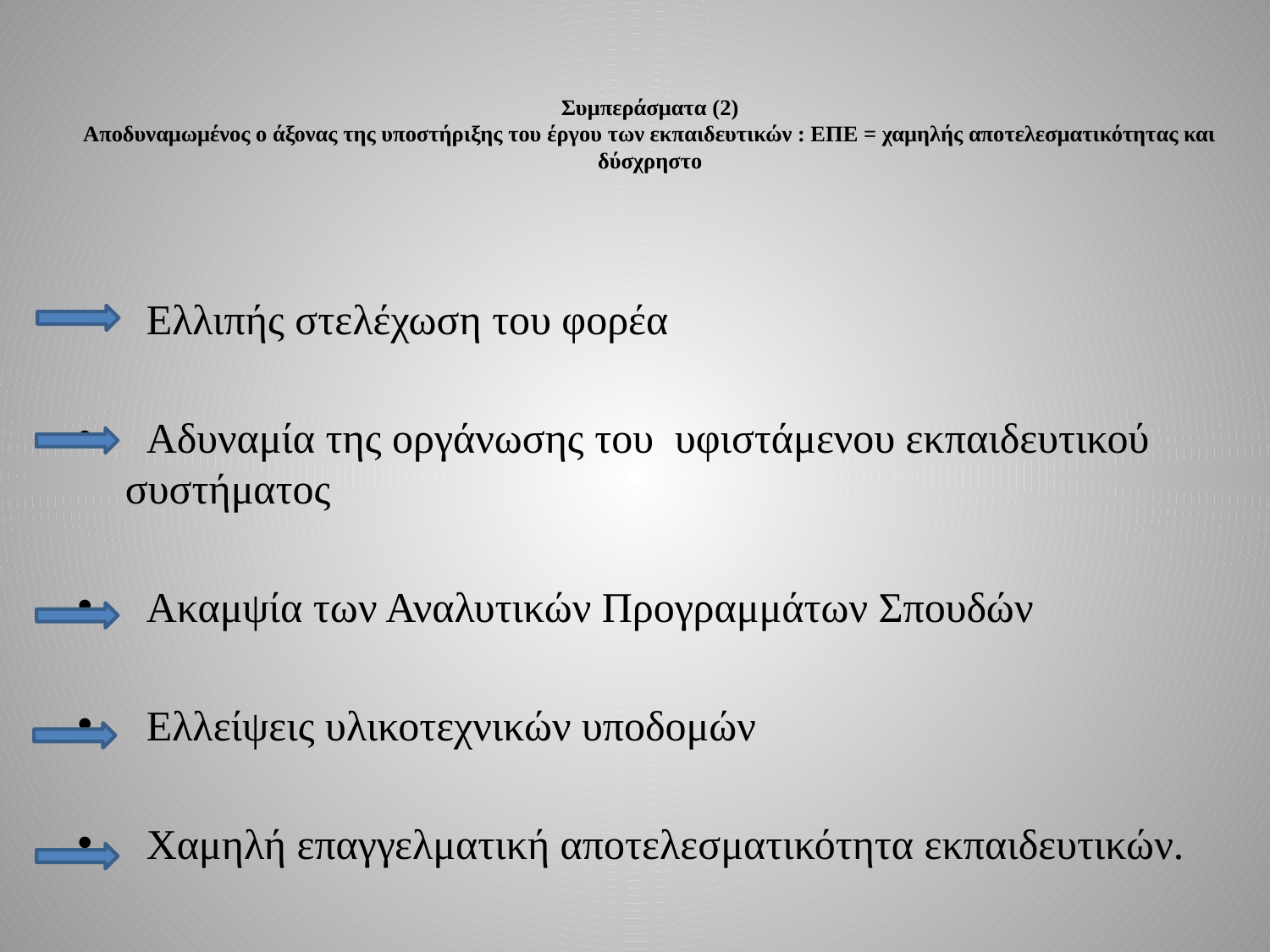

# Συμπεράσματα (2) Αποδυναμωμένος ο άξονας της υποστήριξης του έργου των εκπαιδευτικών : ΕΠΕ = χαμηλής αποτελεσματικότητας και δύσχρηστο
  Ελλιπής στελέχωση του φορέα

  Αδυναμία της οργάνωσης του  υφιστάμενου εκπαιδευτικού   συστήματος

  Ακαμψία των Αναλυτικών Προγραμμάτων Σπουδών

  Ελλείψεις υλικοτεχνικών υποδομών

  Χαμηλή επαγγελματική αποτελεσματικότητα εκπαιδευτικών.